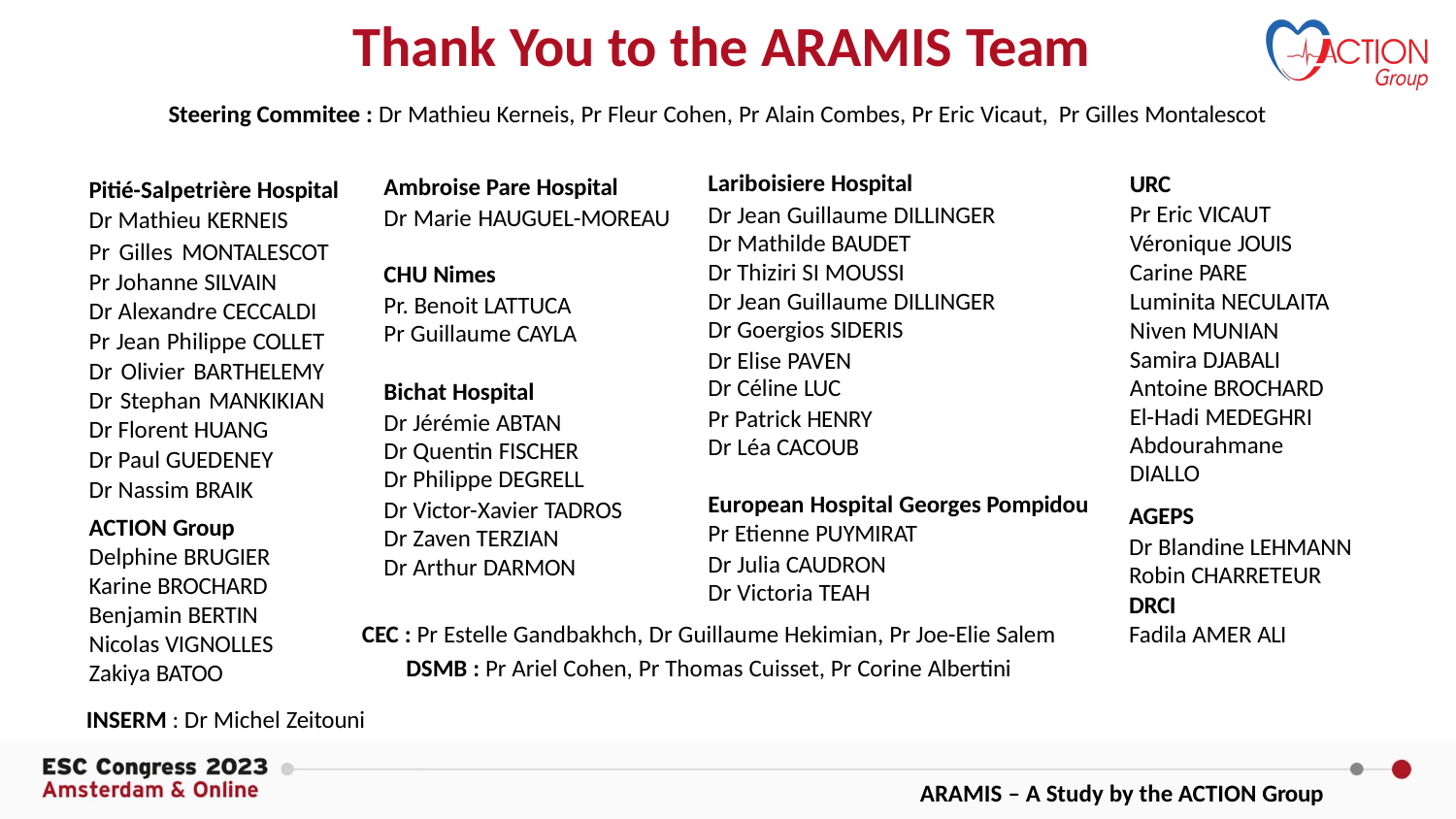

# Thank You to the ARAMIS Team
Steering Commitee : Dr Mathieu Kerneis, Pr Fleur Cohen, Pr Alain Combes, Pr Eric Vicaut, Pr Gilles Montalescot
Lariboisiere Hospital
Dr Jean Guillaume DILLINGER Dr Mathilde BAUDET
Dr Thiziri SI MOUSSI
Dr Jean Guillaume DILLINGER Dr Goergios SIDERIS
Dr Elise PAVEN Dr Céline LUC
Pr Patrick HENRY Dr Léa CACOUB
URC
Pr Eric VICAUT Véronique JOUIS Carine PARE Luminita NECULAITA Niven MUNIAN Samira DJABALI Antoine BROCHARD El-Hadi MEDEGHRI
Abdourahmane DIALLO
AGEPS
Dr Blandine LEHMANN Robin CHARRETEUR
Ambroise Pare Hospital
Dr Marie HAUGUEL-MOREAU
Pitié-Salpetrière Hospital
Dr Mathieu KERNEIS
Pr Gilles MONTALESCOT Pr Johanne SILVAIN
Dr Alexandre CECCALDI
Pr Jean Philippe COLLET Dr Olivier BARTHELEMY Dr Stephan MANKIKIAN Dr Florent HUANG
Dr Paul GUEDENEY
Dr Nassim BRAIK
ACTION Group Delphine BRUGIER Karine BROCHARD Benjamin BERTIN Nicolas VIGNOLLES Zakiya BATOO
CHU Nimes
Pr. Benoit LATTUCA Pr Guillaume CAYLA
Bichat Hospital
Dr Jérémie ABTAN Dr Quentin FISCHER Dr Philippe DEGRELL
Dr Victor-Xavier TADROS Dr Zaven TERZIAN
Dr Arthur DARMON
European Hospital Georges Pompidou
Pr Etienne PUYMIRAT
Dr Julia CAUDRON Dr Victoria TEAH
DRCI
Fadila AMER ALI
CEC : Pr Estelle Gandbakhch, Dr Guillaume Hekimian, Pr Joe-Elie Salem
DSMB : Pr Ariel Cohen, Pr Thomas Cuisset, Pr Corine Albertini
INSERM : Dr Michel Zeitouni
ARAMIS – A Study by the ACTION Group